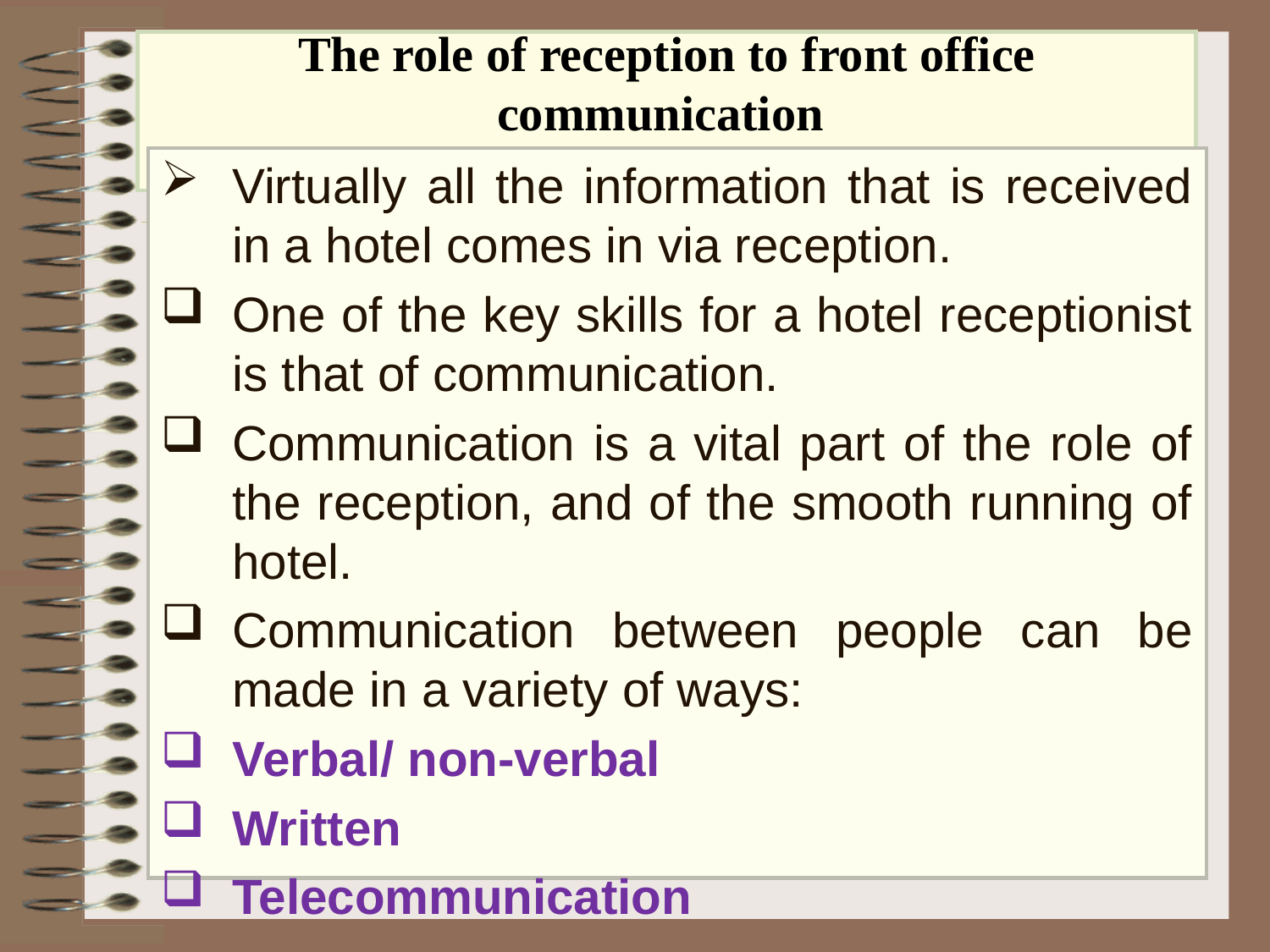

# The role of reception to front office communication
Virtually all the information that is received in a hotel comes in via reception.
One of the key skills for a hotel receptionist is that of communication.
Communication is a vital part of the role of the reception, and of the smooth running of hotel.
Communication between people can be made in a variety of ways:
Verbal/ non-verbal
Written
Telecommunication